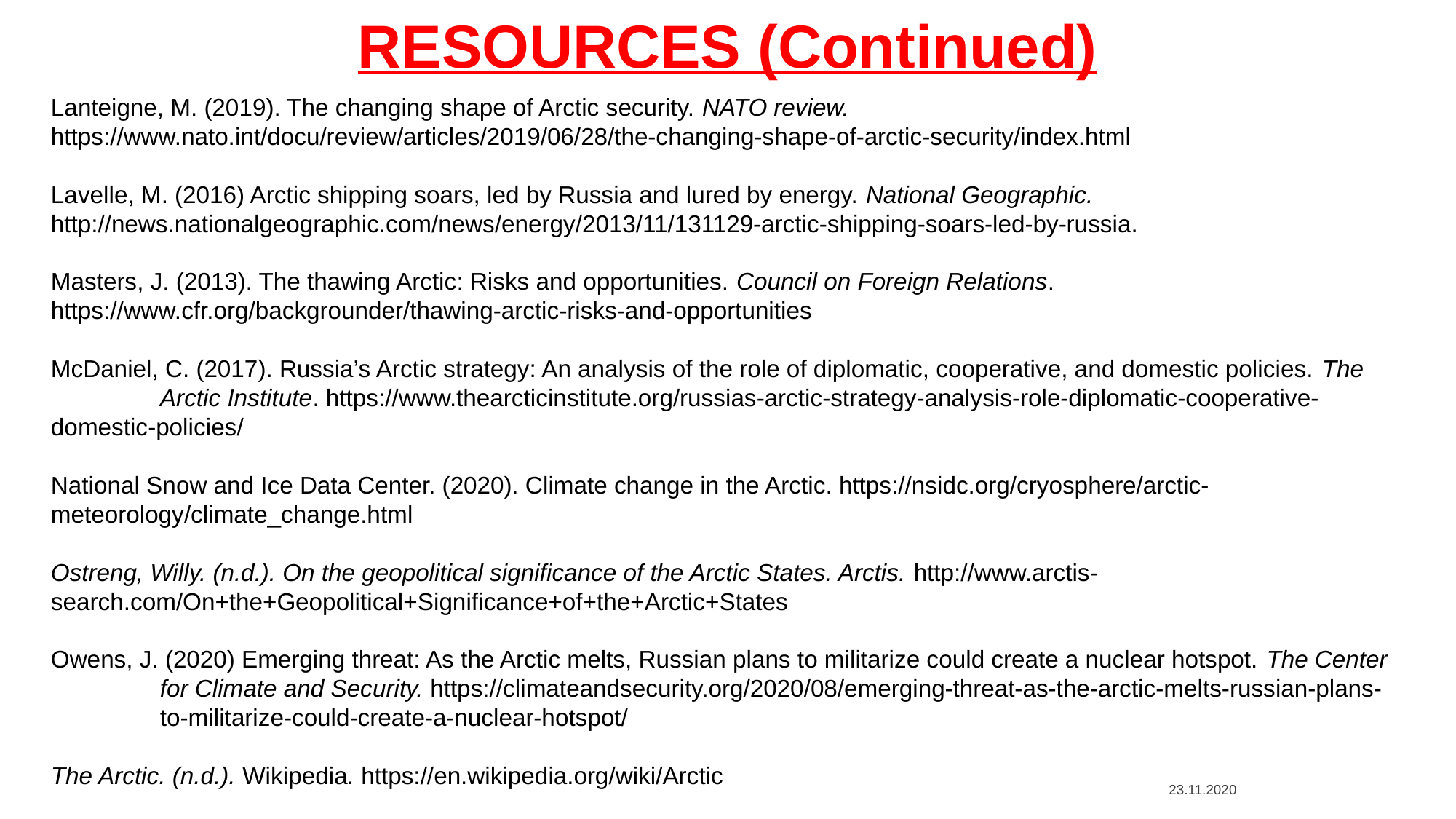

RESOURCES (Continued)
Lanteigne, M. (2019). The changing shape of Arctic security. NATO review. 	https://www.nato.int/docu/review/articles/2019/06/28/the-changing-shape-of-arctic-security/index.html

Lavelle, M. (2016) Arctic shipping soars, led by Russia and lured by energy. National Geographic. 	http://news.nationalgeographic.com/news/energy/2013/11/131129-arctic-shipping-soars-led-by-russia.

Masters, J. (2013). The thawing Arctic: Risks and opportunities. Council on Foreign Relations. 	https://www.cfr.org/backgrounder/thawing-arctic-risks-and-opportunities

McDaniel, C. (2017). Russia’s Arctic strategy: An analysis of the role of diplomatic, cooperative, and domestic policies. The 	Arctic Institute. https://www.thearcticinstitute.org/russias-arctic-strategy-analysis-role-diplomatic-cooperative- 	domestic-policies/

National Snow and Ice Data Center. (2020). Climate change in the Arctic. https://nsidc.org/cryosphere/arctic-	meteorology/climate_change.html

Ostreng, Willy. (n.d.). On the geopolitical significance of the Arctic States. Arctis. http://www.arctis-	search.com/On+the+Geopolitical+Significance+of+the+Arctic+States

Owens, J. (2020) Emerging threat: As the Arctic melts, Russian plans to militarize could create a nuclear hotspot. The Center 	for Climate and Security. https://climateandsecurity.org/2020/08/emerging-threat-as-the-arctic-melts-russian-plans-	to-militarize-could-create-a-nuclear-hotspot/

The Arctic. (n.d.). Wikipedia. https://en.wikipedia.org/wiki/Arctic

23.11.2020